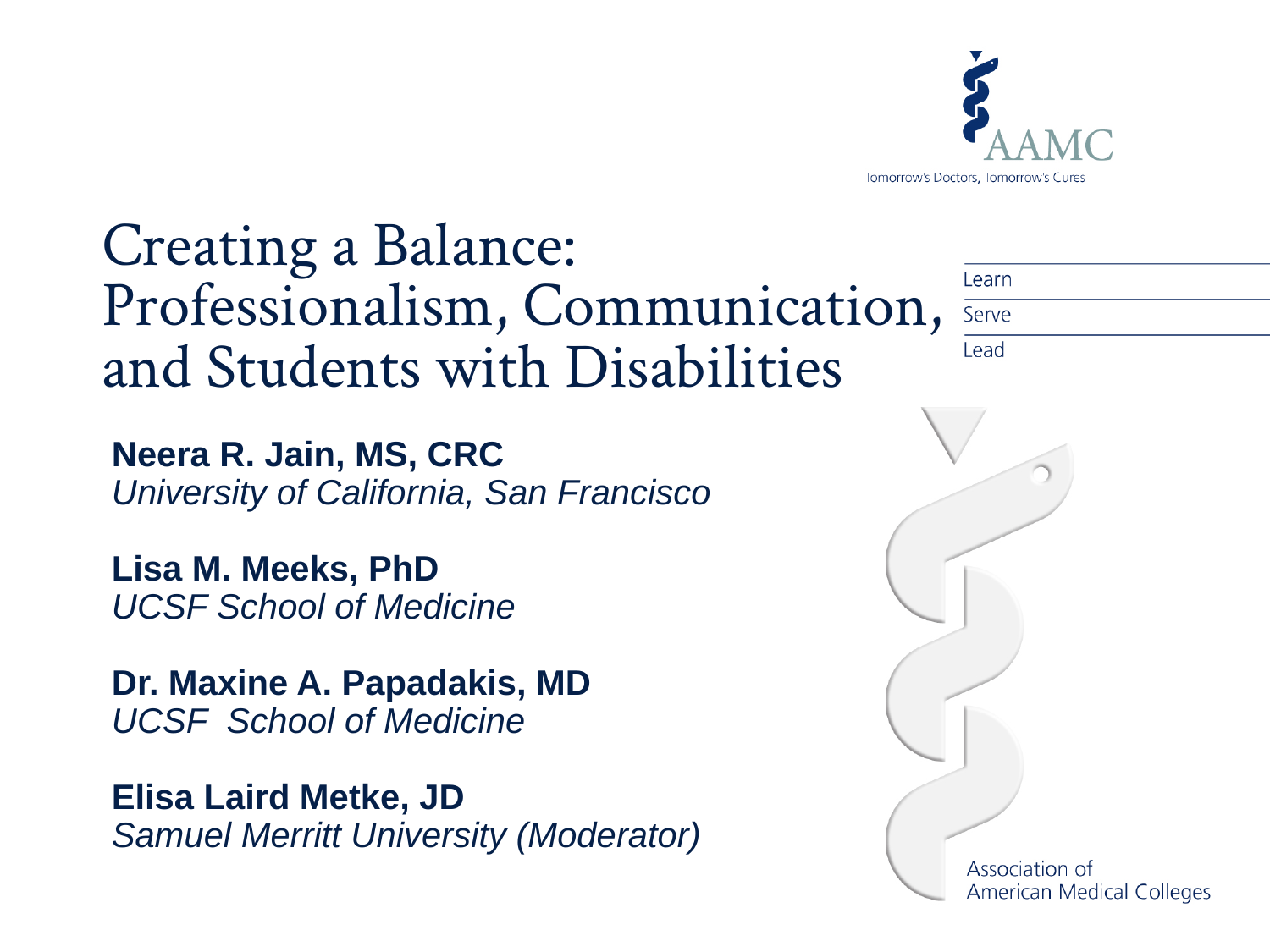

Creating a Balance: Professionalism, Communication, and Students with Disabilities

Neera R. Jain, MS, CRC
University of California, San Francisco

Lisa M. Meeks, PhD
UCSF School of Medicine

Dr. Maxine A. Papadakis, MD
UCSF  School of Medicine

Elisa Laird Metke, JD
Samuel Merritt University (Moderator)